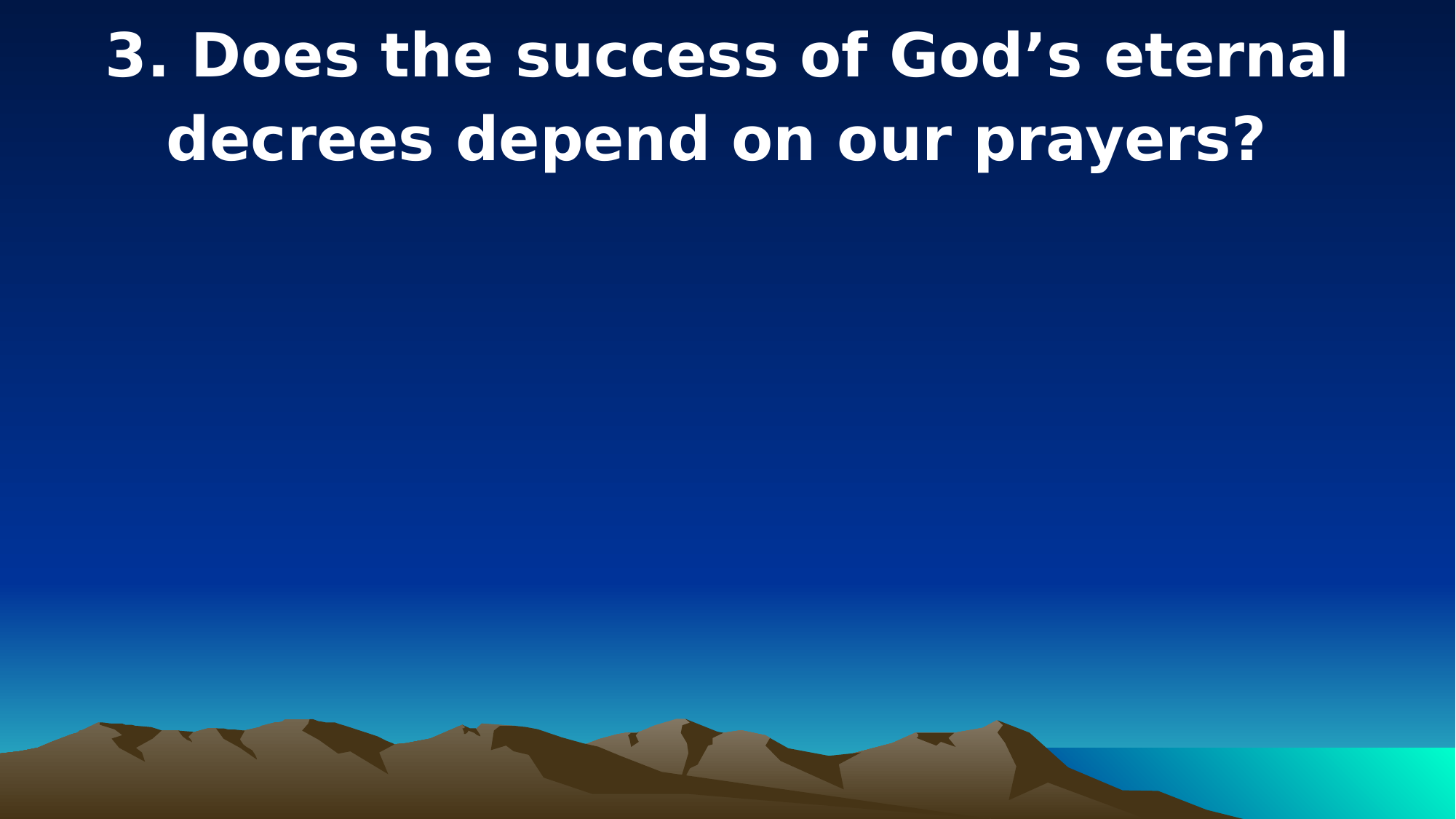

3. Does the success of God’s eternal decrees depend on our prayers?